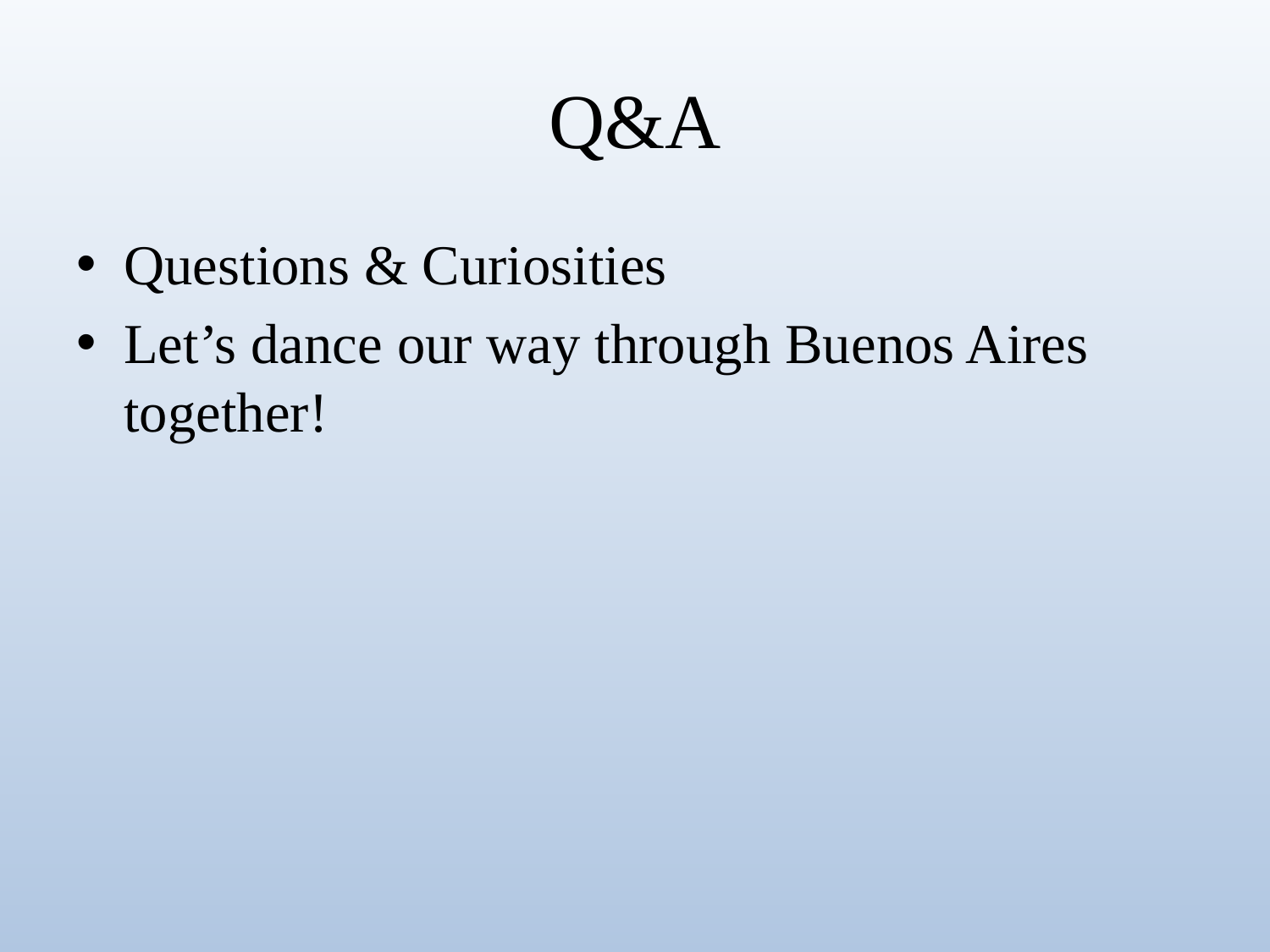

# Q&A
Questions & Curiosities
Let’s dance our way through Buenos Aires together!